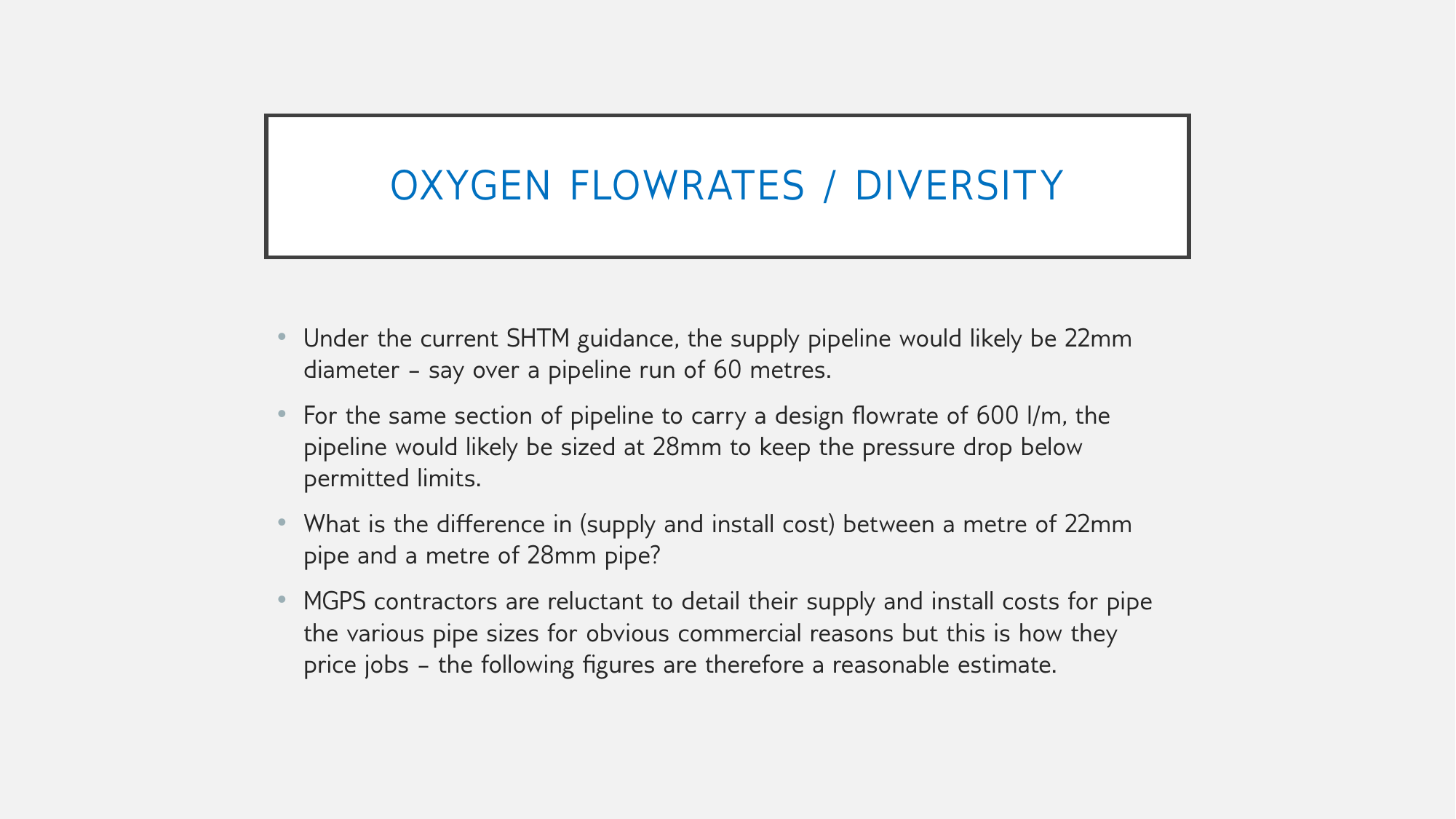

# Oxygen flowrates / Diversity
Under the current SHTM guidance, the supply pipeline would likely be 22mm diameter – say over a pipeline run of 60 metres.
For the same section of pipeline to carry a design flowrate of 600 l/m, the pipeline would likely be sized at 28mm to keep the pressure drop below permitted limits.
What is the difference in (supply and install cost) between a metre of 22mm pipe and a metre of 28mm pipe?
MGPS contractors are reluctant to detail their supply and install costs for pipe the various pipe sizes for obvious commercial reasons but this is how they price jobs – the following figures are therefore a reasonable estimate.